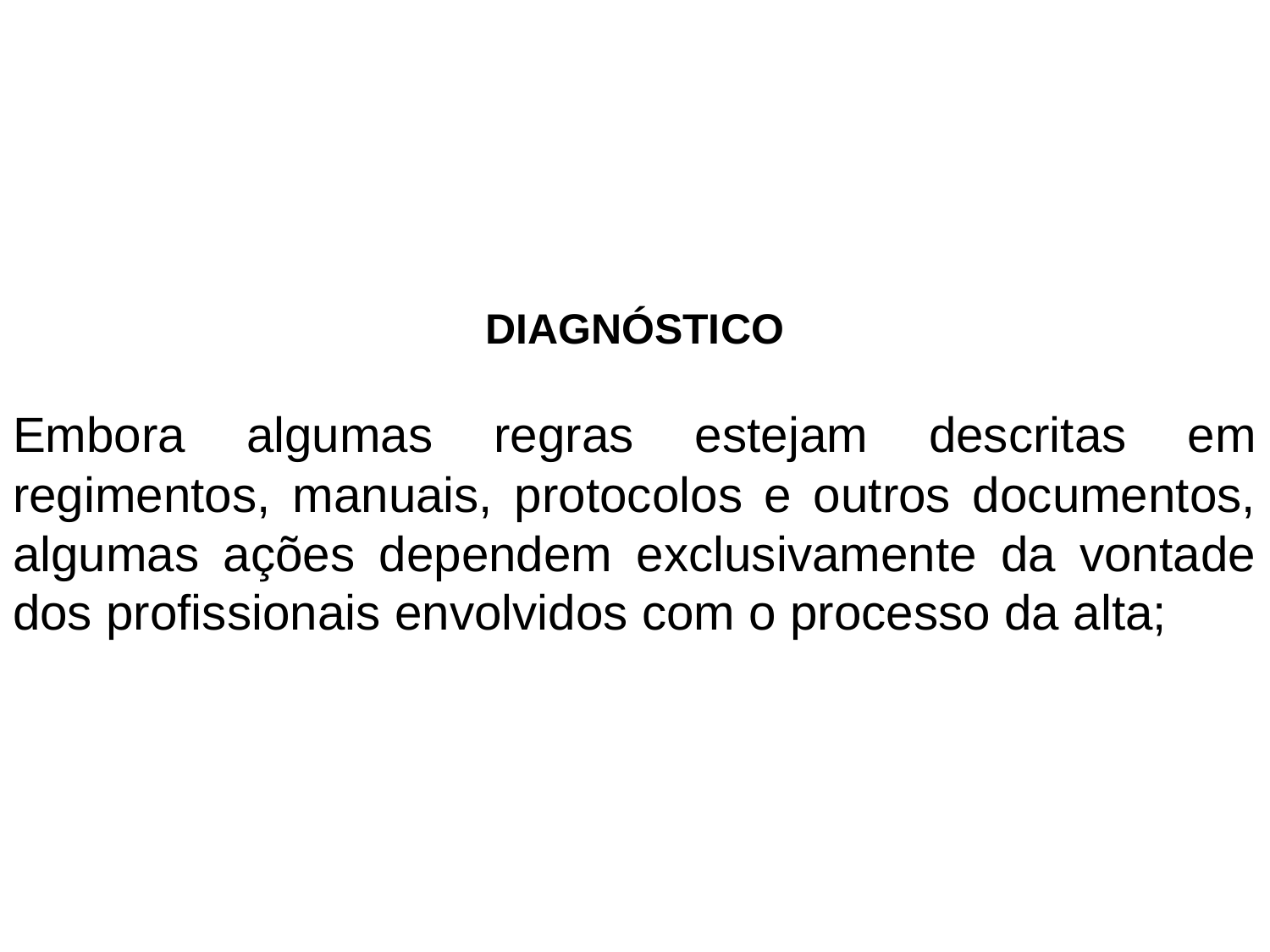

DIAGNÓSTICO

Embora algumas regras estejam descritas em regimentos, manuais, protocolos e outros documentos, algumas ações dependem exclusivamente da vontade dos profissionais envolvidos com o processo da alta;